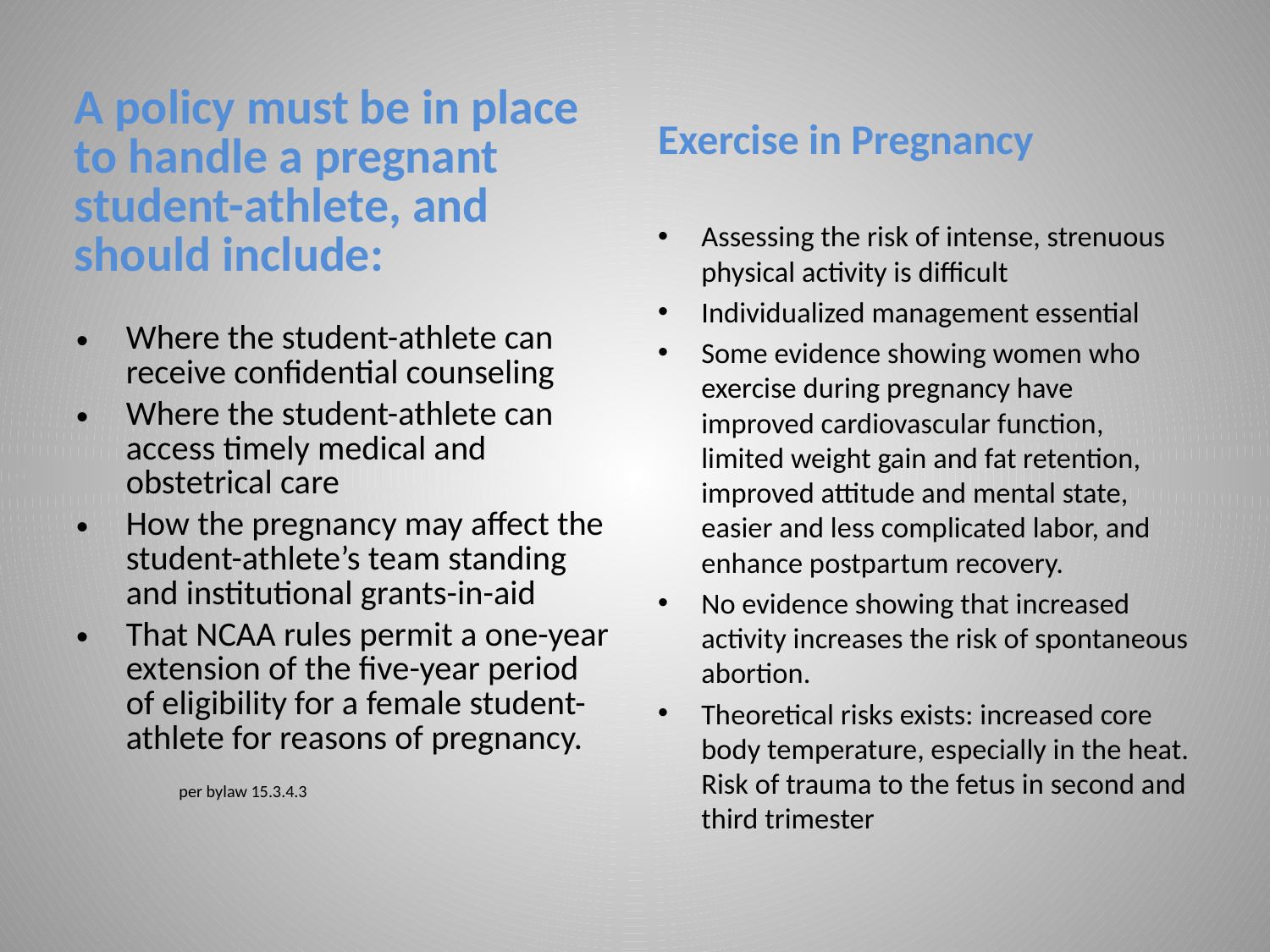

A policy must be in place to handle a pregnant student-athlete, and should include:

Exercise in Pregnancy
Assessing the risk of intense, strenuous physical activity is difficult
Individualized management essential
Some evidence showing women who exercise during pregnancy have improved cardiovascular function, limited weight gain and fat retention, improved attitude and mental state, easier and less complicated labor, and enhance postpartum recovery.
No evidence showing that increased activity increases the risk of spontaneous abortion.
Theoretical risks exists: increased core body temperature, especially in the heat. Risk of trauma to the fetus in second and third trimester

Where the student-athlete can receive confidential counseling
Where the student-athlete can access timely medical and obstetrical care
How the pregnancy may affect the student-athlete’s team standing and institutional grants-in-aid
That NCAA rules permit a one-year extension of the five-year period of eligibility for a female student-athlete for reasons of pregnancy.
		per bylaw 15.3.4.3